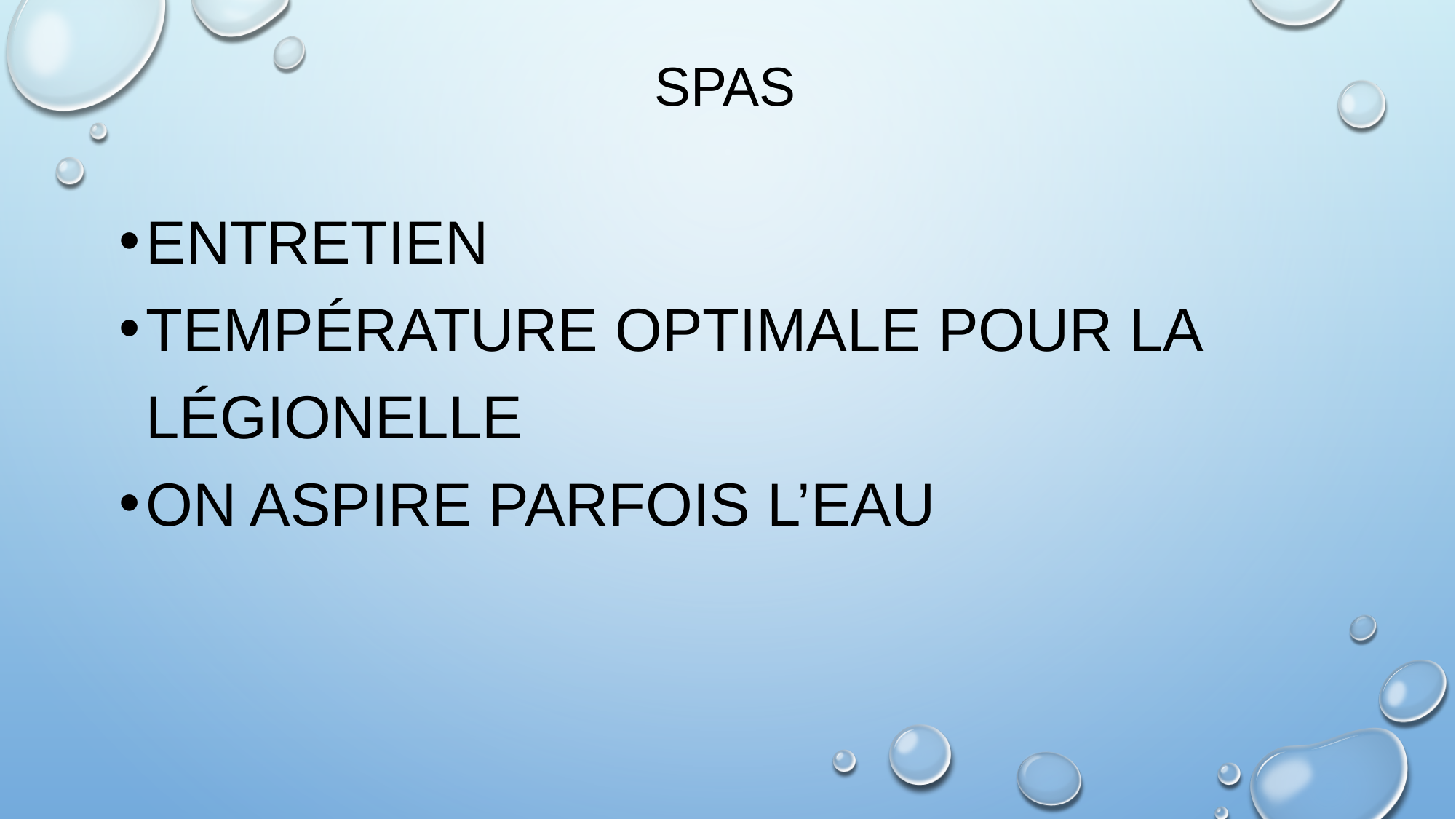

# spas
Entretien
Température optimale pour la légionelle
On aspire parfois l’eau